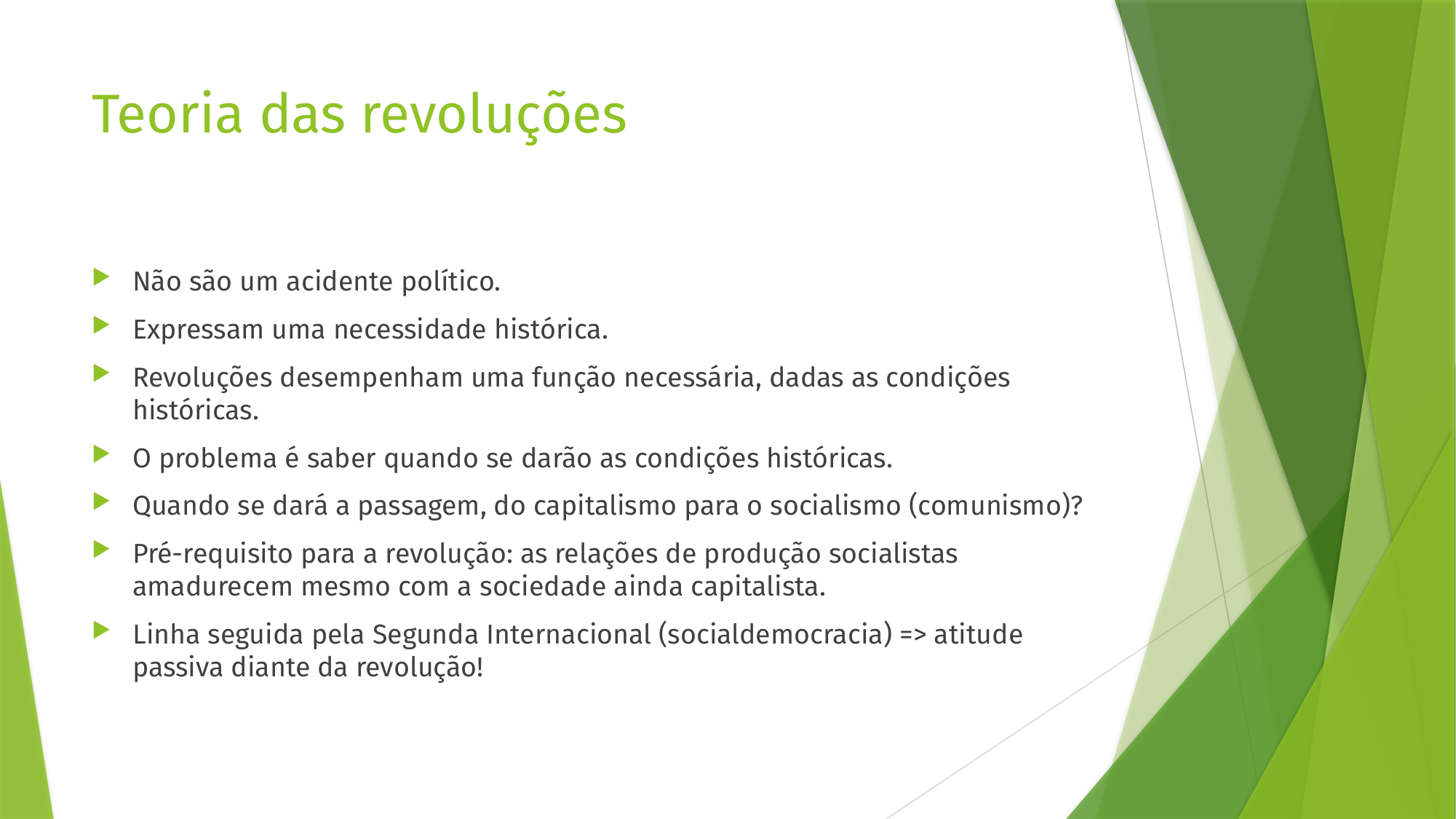

# Teoria das revoluções
Não são um acidente político.
Expressam uma necessidade histórica.
Revoluções desempenham uma função necessária, dadas as condições históricas.
O problema é saber quando se darão as condições históricas.
Quando se dará a passagem, do capitalismo para o socialismo (comunismo)?
Pré-requisito para a revolução: as relações de produção socialistas amadurecem mesmo com a sociedade ainda capitalista.
Linha seguida pela Segunda Internacional (socialdemocracia) => atitude passiva diante da revolução!